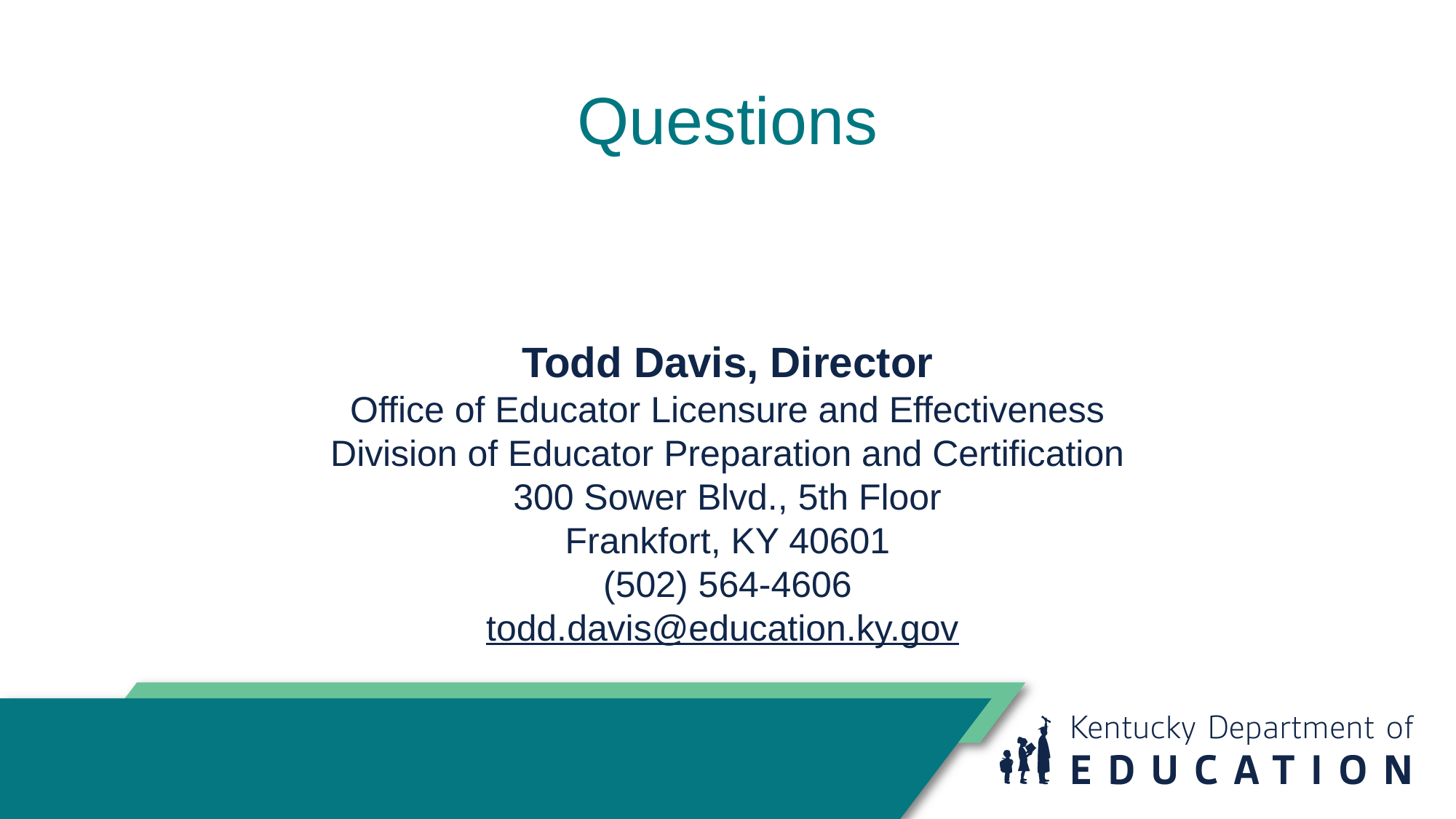

# Questions

Todd Davis, Director
Office of Educator Licensure and Effectiveness
Division of Educator Preparation and Certification
300 Sower Blvd., 5th Floor
Frankfort, KY 40601
(502) 564-4606
todd.davis@education.ky.gov